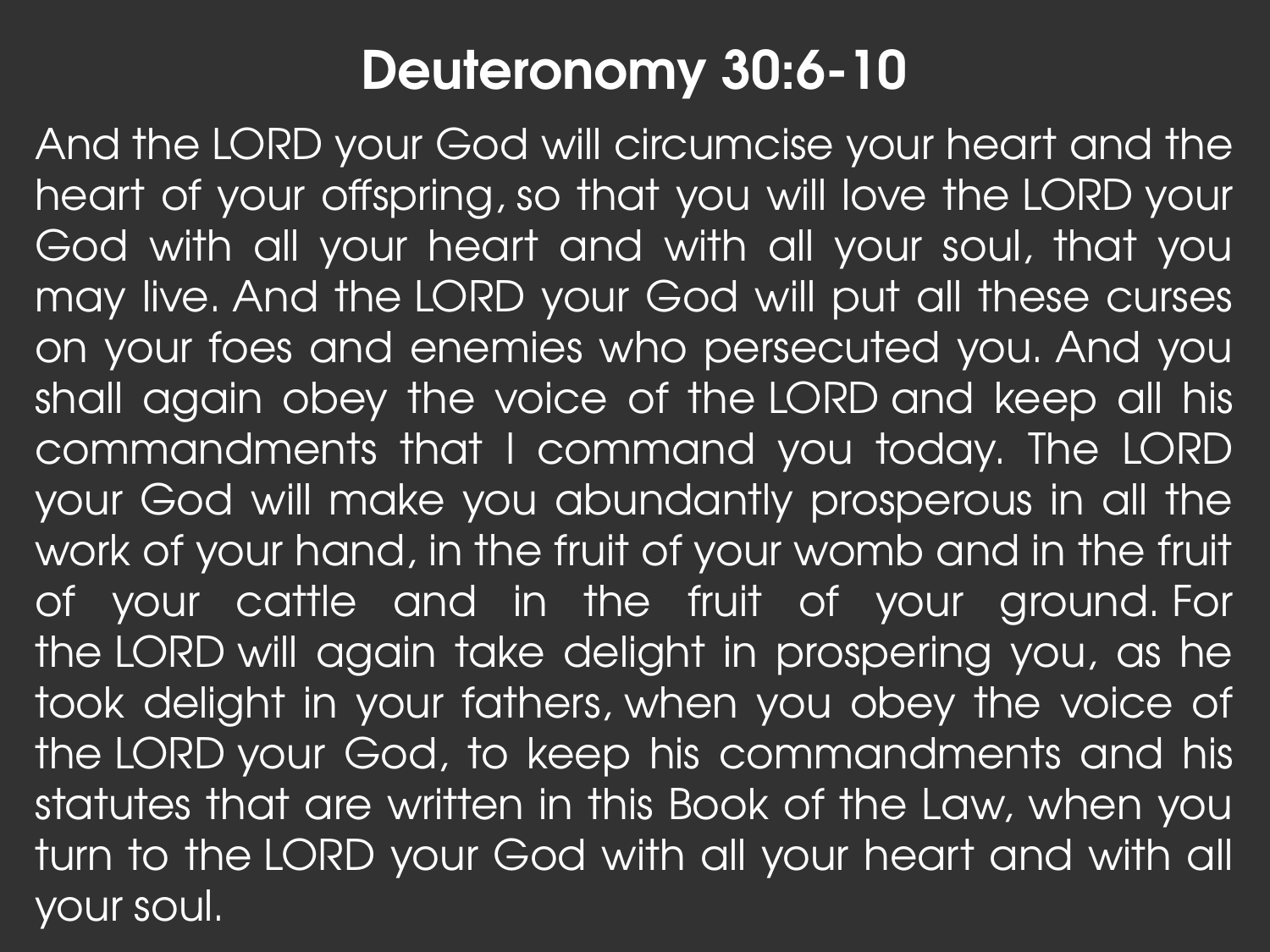

Deuteronomy 30:6-10
And the Lord your God will circumcise your heart and the heart of your offspring, so that you will love the Lord your God with all your heart and with all your soul, that you may live. And the Lord your God will put all these curses on your foes and enemies who persecuted you. And you shall again obey the voice of the Lord and keep all his commandments that I command you today. The Lord your God will make you abundantly prosperous in all the work of your hand, in the fruit of your womb and in the fruit of your cattle and in the fruit of your ground. For the Lord will again take delight in prospering you, as he took delight in your fathers, when you obey the voice of the Lord your God, to keep his commandments and his statutes that are written in this Book of the Law, when you turn to the Lord your God with all your heart and with all your soul.